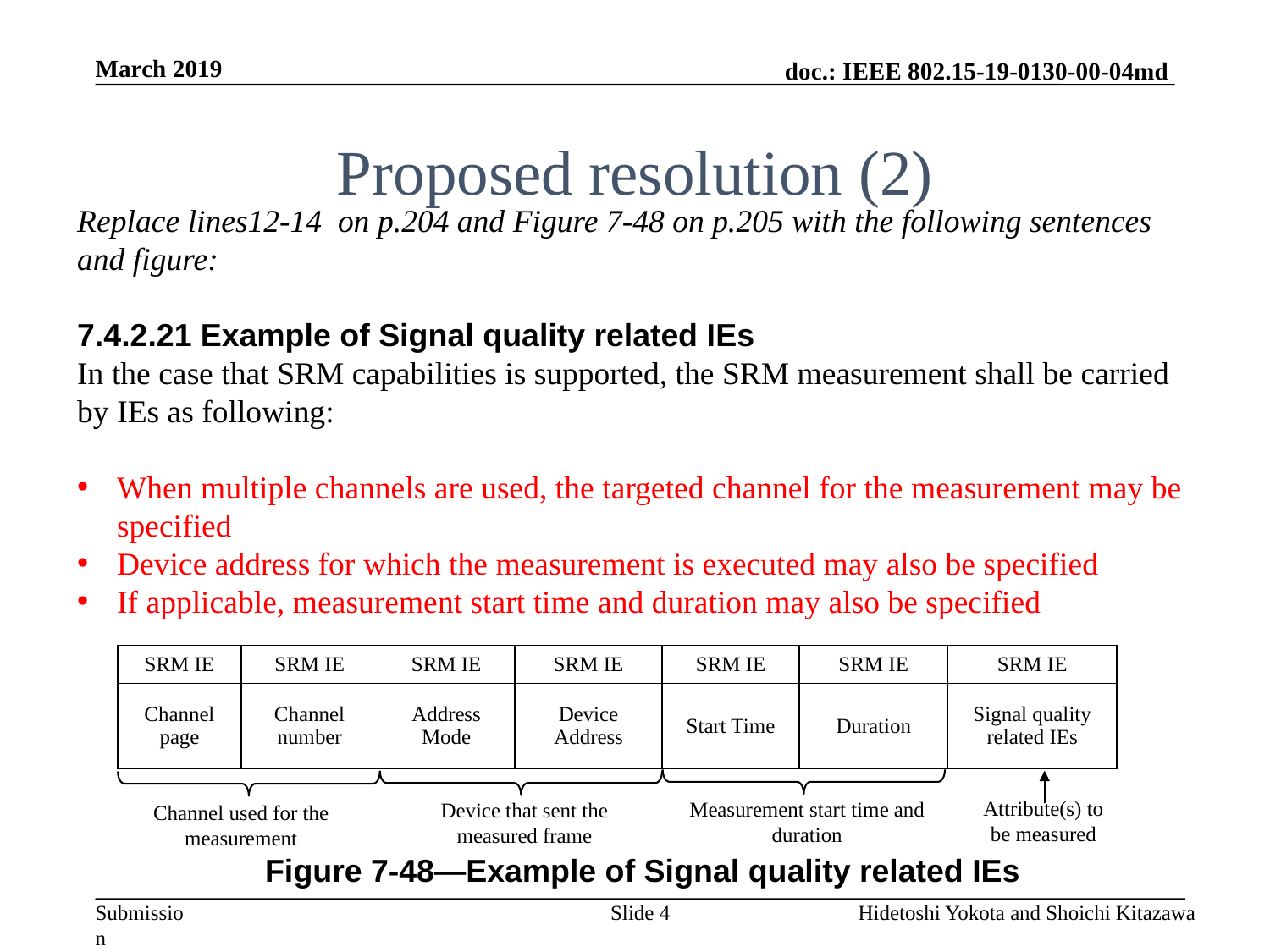

March 2019
# Proposed resolution (2)
Replace lines12-14  on p.204 and Figure 7-48 on p.205 with the following sentences and figure:

7.4.2.21 Example of Signal quality related IEs
In the case that SRM capabilities is supported, the SRM measurement shall be carried by IEs as following:

When multiple channels are used, the targeted channel for the measurement may be specified
Device address for which the measurement is executed may also be specified
If applicable, measurement start time and duration may also be specified

| SRM IE | SRM IE | SRM IE | SRM IE | SRM IE | SRM IE | SRM IE |
| --- | --- | --- | --- | --- | --- | --- |
| Channel page | Channel number | Address Mode | Device Address | Start Time | Duration | Signal quality related IEs |

Attribute(s) to be measured
Measurement start time and duration
Device that sent the measured frame
Channel used for the measurement
Figure 7-48—Example of Signal quality related IEs
Slide 4
Hidetoshi Yokota and Shoichi Kitazawa